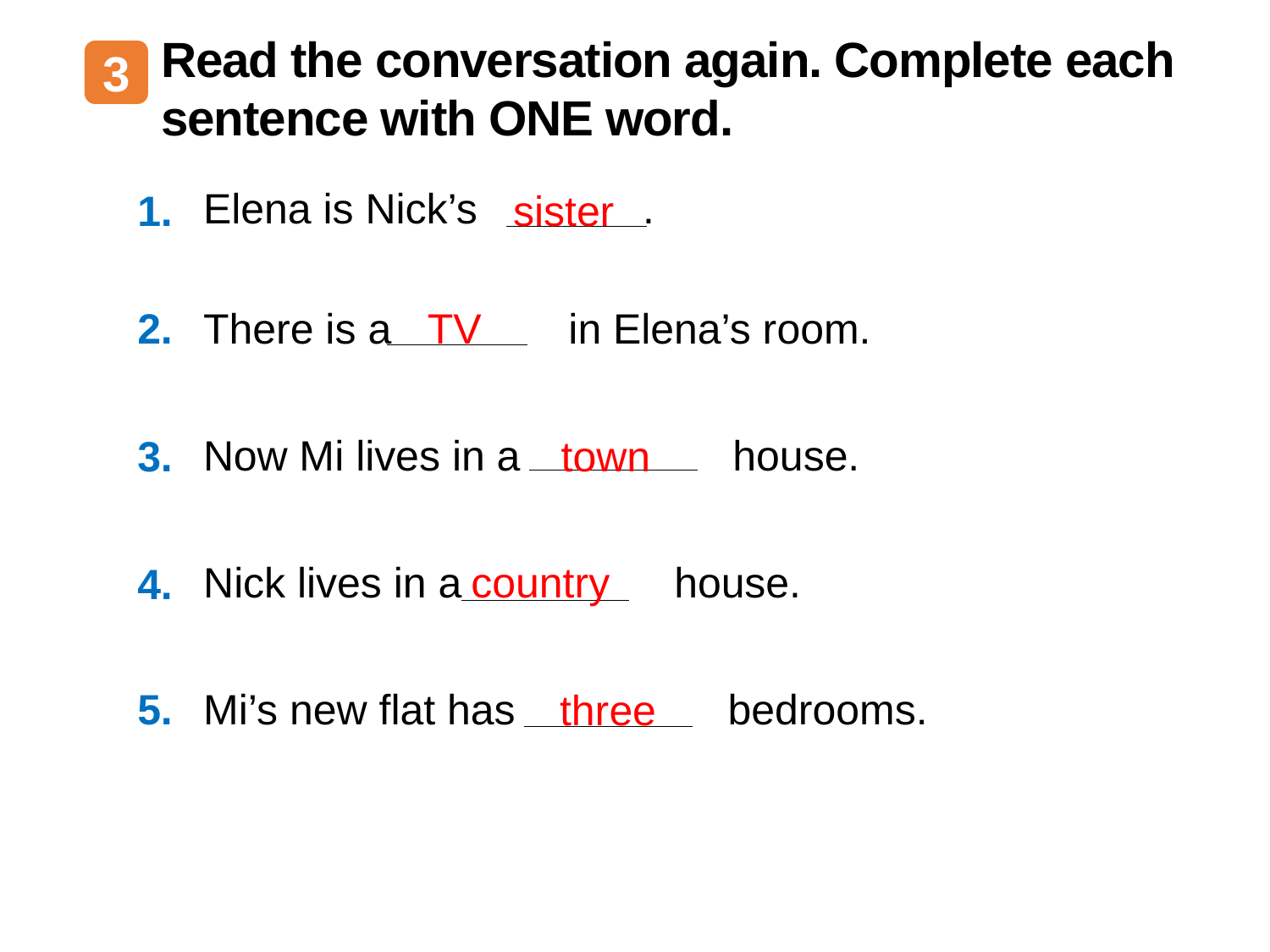

Read the conversation again. Complete each sentence with ONE word.
3
Elena is Nick’s              .
1.
sister
2.
TV
There is a               in Elena’s room.
Now Mi lives in a                  house.
3.
town
country
Nick lives in a                  house.
4.
5.
Mi’s new flat has                  bedrooms.
three